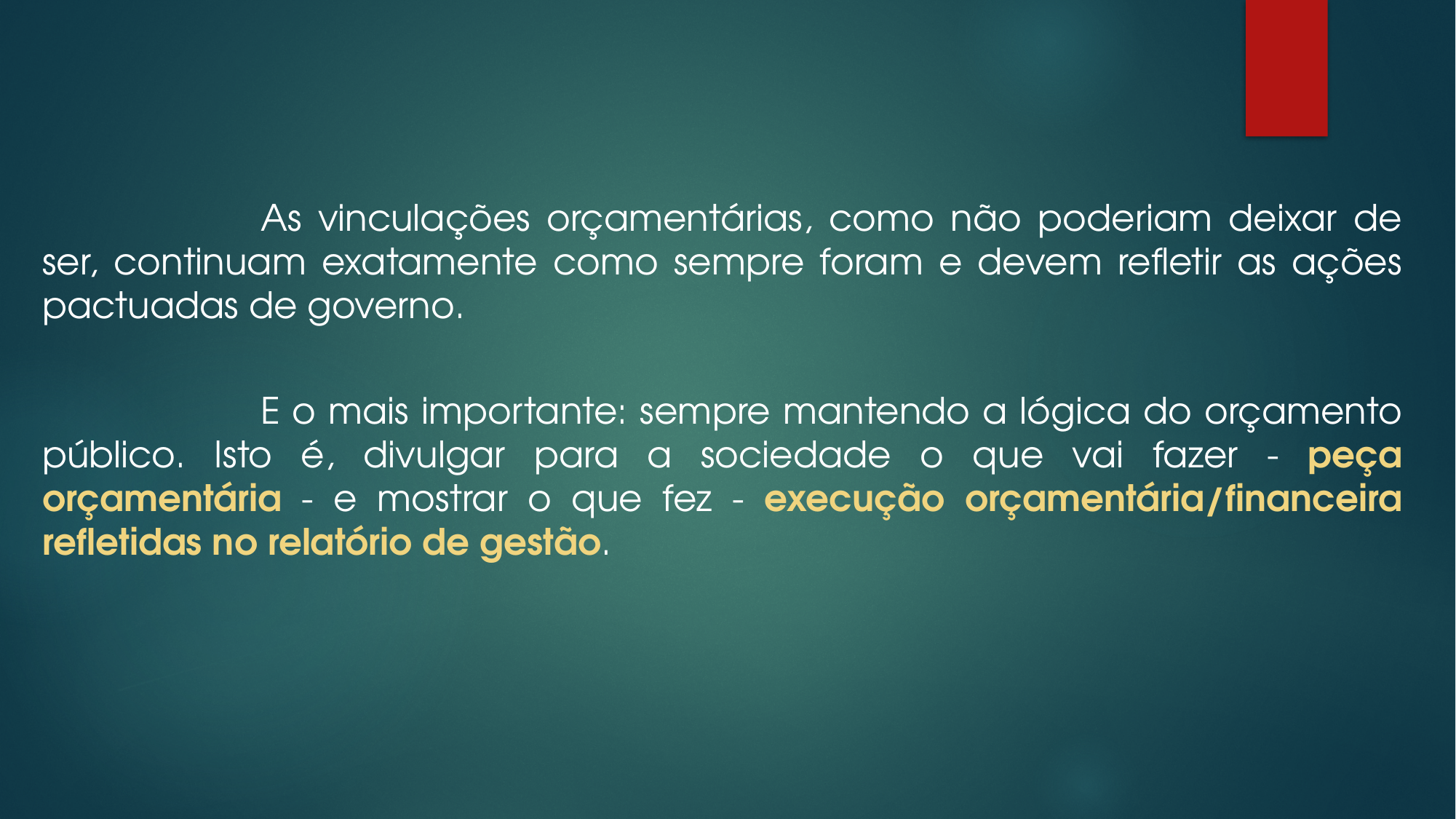

As vinculações orçamentárias, como não poderiam deixar de ser, continuam exatamente como sempre foram e devem refletir as ações pactuadas de governo.

		E o mais importante: sempre mantendo a lógica do orçamento público. Isto é, divulgar para a sociedade o que vai fazer - peça orçamentária - e mostrar o que fez - execução orçamentária/financeira refletidas no relatório de gestão.